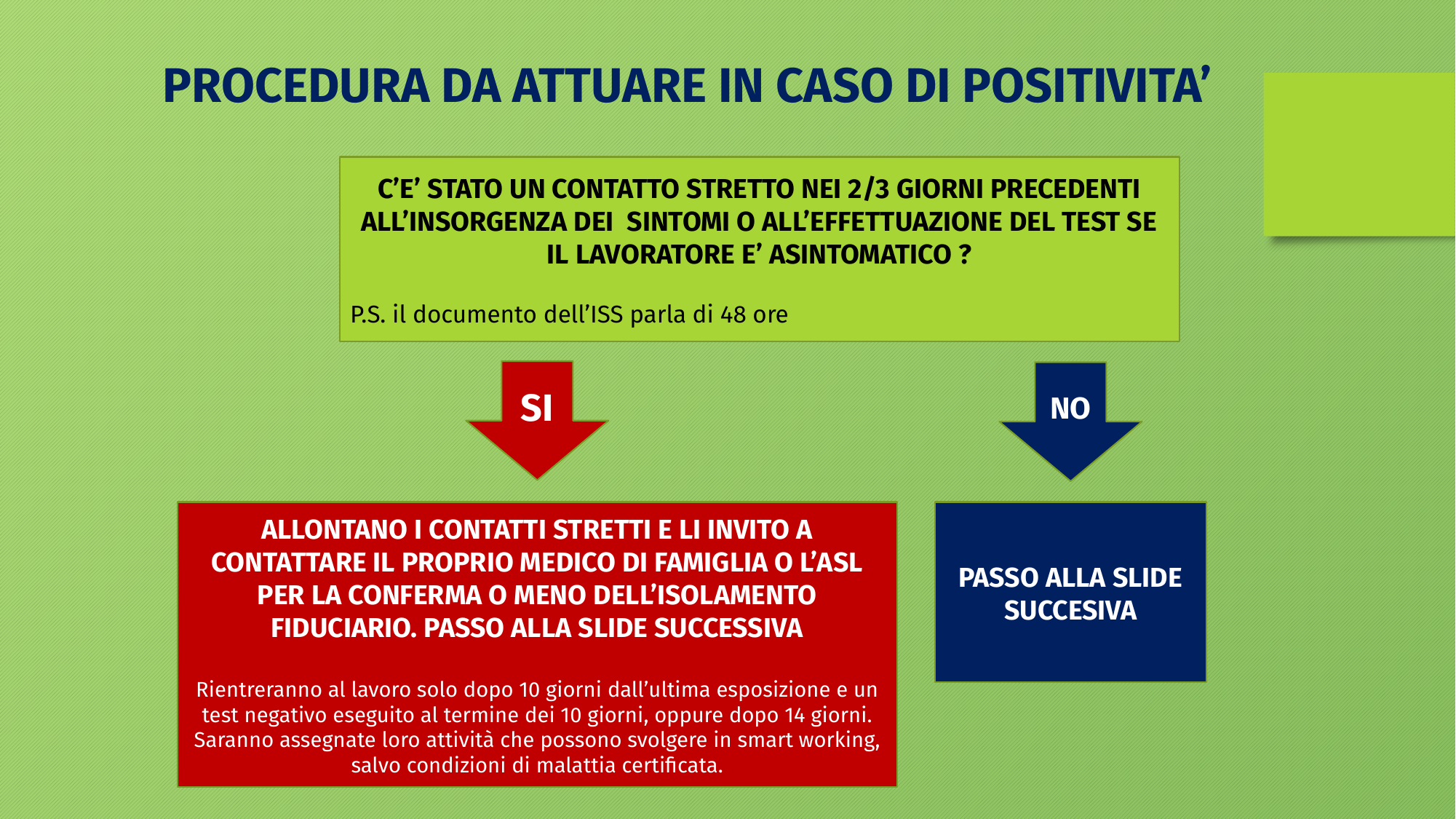

PROCEDURA DA ATTUARE IN CASO DI POSITIVITA’
C’E’ STATO UN CONTATTO STRETTO NEI 2/3 GIORNI PRECEDENTI ALL’INSORGENZA DEI  SINTOMI O ALL’EFFETTUAZIONE DEL TEST SE IL LAVORATORE E’ ASINTOMATICO ?

P.S. il documento dell’ISS parla di 48 ore
SI
NO
ALLONTANO I CONTATTI STRETTI E LI INVITO A CONTATTARE IL PROPRIO MEDICO DI FAMIGLIA O L’ASL PER LA CONFERMA O MENO DELL’ISOLAMENTO FIDUCIARIO. PASSO ALLA SLIDE SUCCESSIVA

Rientreranno al lavoro solo dopo 10 giorni dall’ultima esposizione e un test negativo eseguito al termine dei 10 giorni, oppure dopo 14 giorni. Saranno assegnate loro attività che possono svolgere in smart working, salvo condizioni di malattia certificata.
PASSO ALLA SLIDE SUCCESIVA